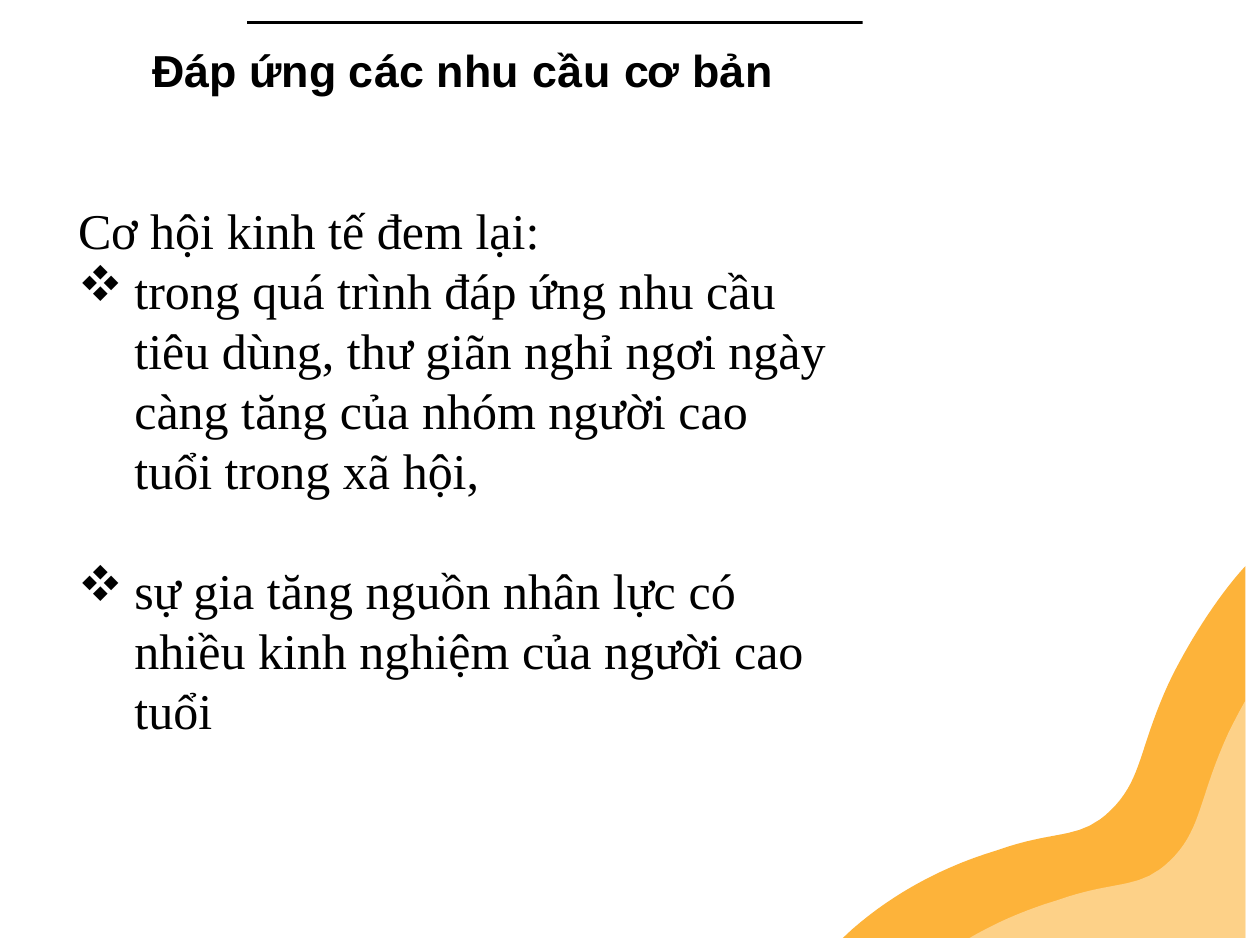

# Đáp ứng các nhu cầu cơ bản
Cơ hội kinh tế đem lại:
trong quá trình đáp ứng nhu cầu tiêu dùng, thư giãn nghỉ ngơi ngày càng tăng của nhóm người cao tuổi trong xã hội,

sự gia tăng nguồn nhân lực có nhiều kinh nghiệm của người cao tuổi